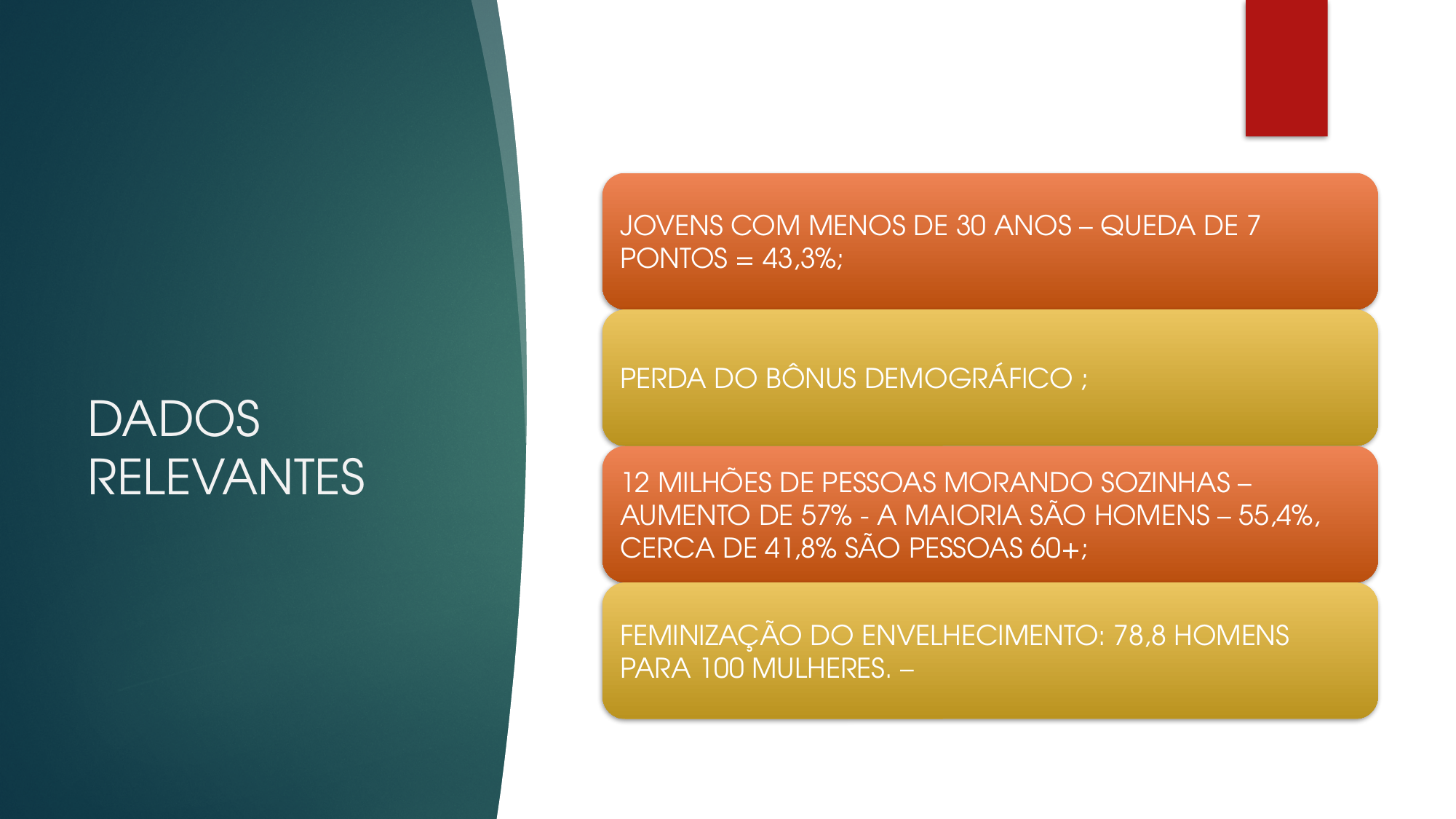

# DADOS RELEVANTES
JOVENS COM MENOS DE 30 ANOS – QUEDA DE 7 PONTOS = 43,3%;
PERDA DO BÔNUS DEMOGRÁFICO ;
12 MILHÕES DE PESSOAS MORANDO SOZINHAS – AUMENTO DE 57% - A MAIORIA SÃO HOMENS – 55,4%, CERCA DE 41,8% SÃO PESSOAS 60+;
FEMINIZAÇÃO DO ENVELHECIMENTO: 78,8 HOMENS PARA 100 MULHERES. –